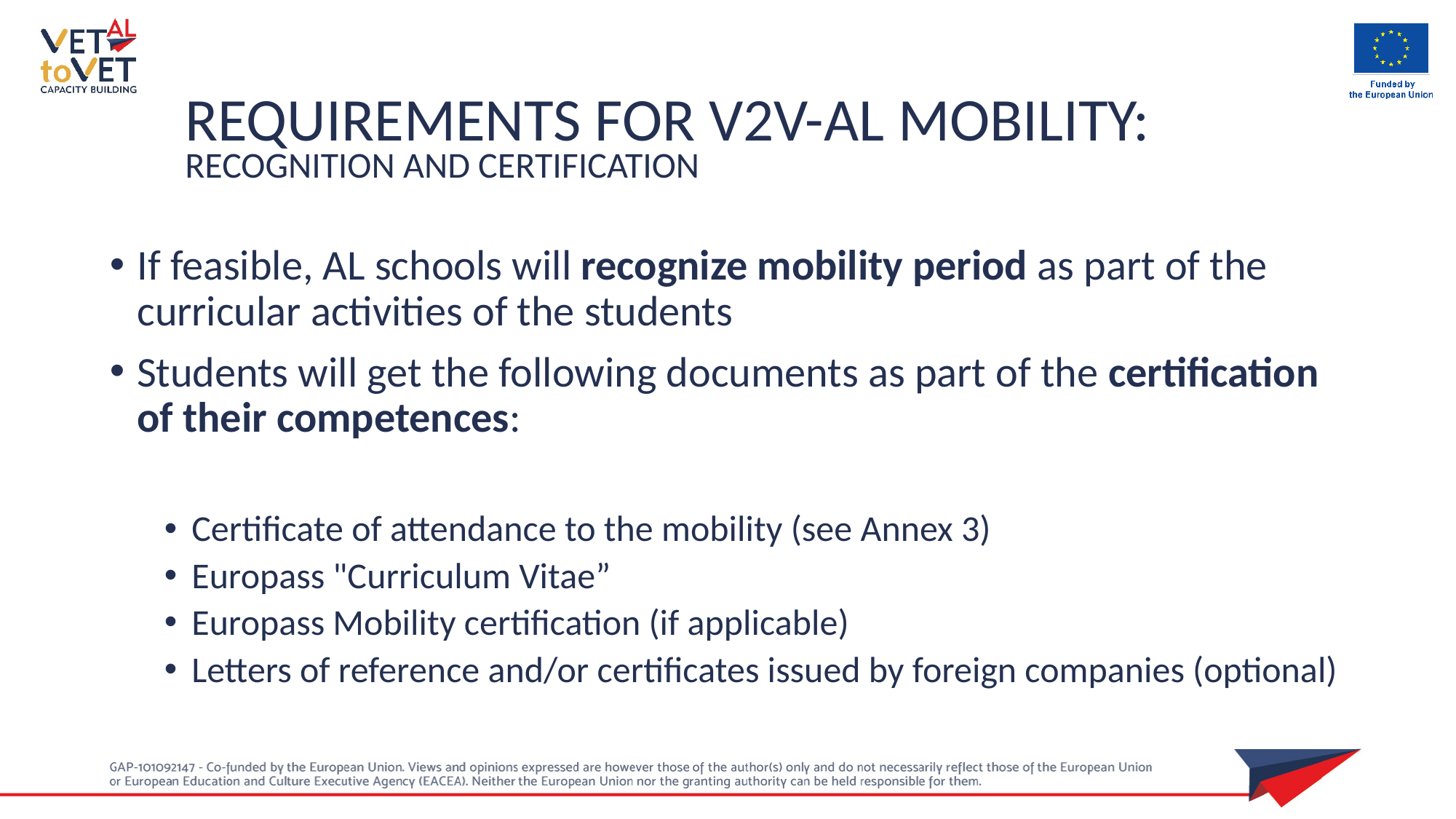

REQUIREMENTS FOR V2V-AL MOBILITY:
RECOGNITION AND CERTIFICATION
If feasible, AL schools will recognize mobility period as part of the curricular activities of the students
Students will get the following documents as part of the certification of their competences:

Certificate of attendance to the mobility (see Annex 3)
Europass "Curriculum Vitae”
Europass Mobility certification (if applicable)
Letters of reference and/or certificates issued by foreign companies (optional)